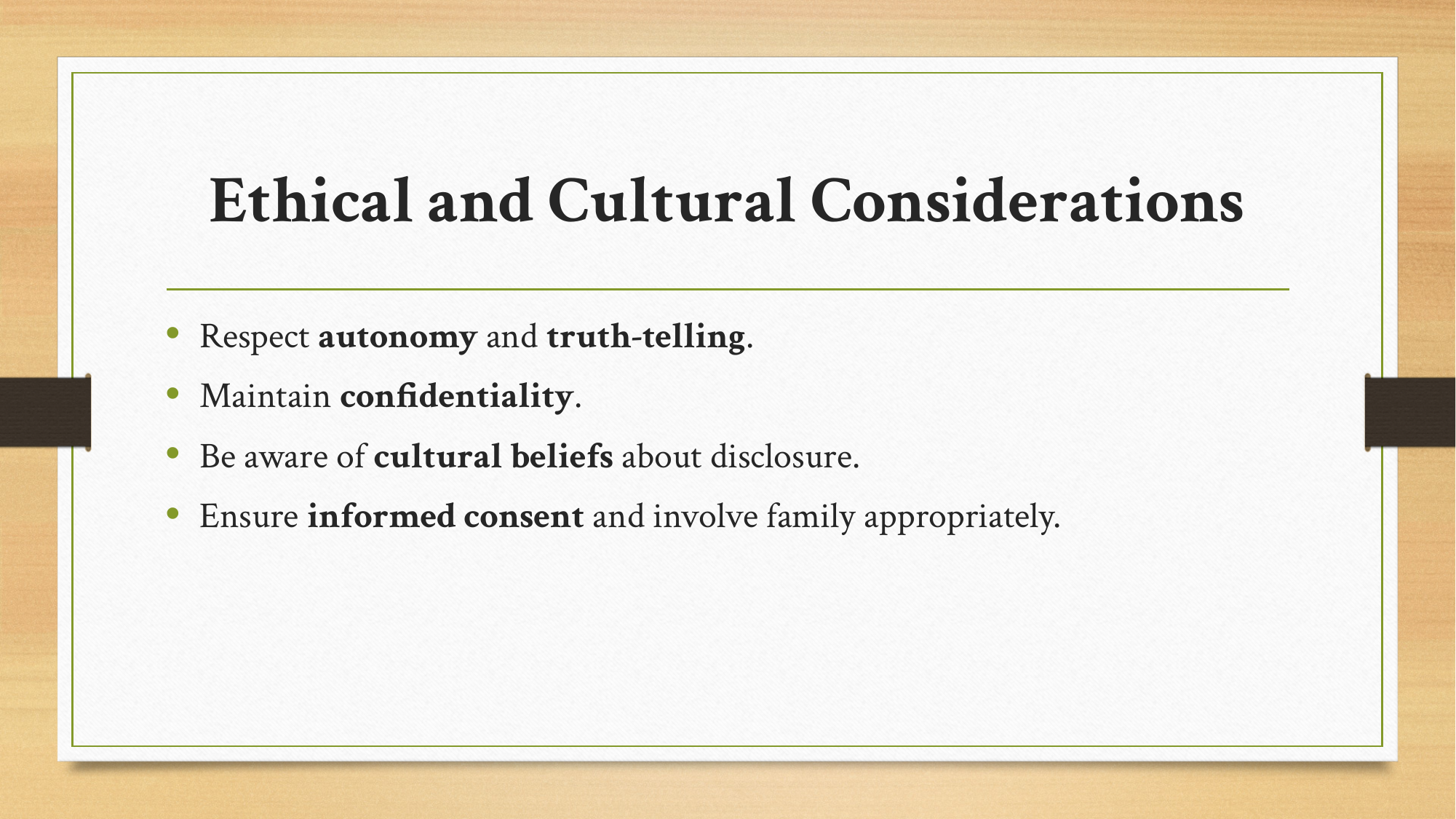

# Ethical and Cultural Considerations
Respect autonomy and truth-telling.
Maintain confidentiality.
Be aware of cultural beliefs about disclosure.
Ensure informed consent and involve family appropriately.